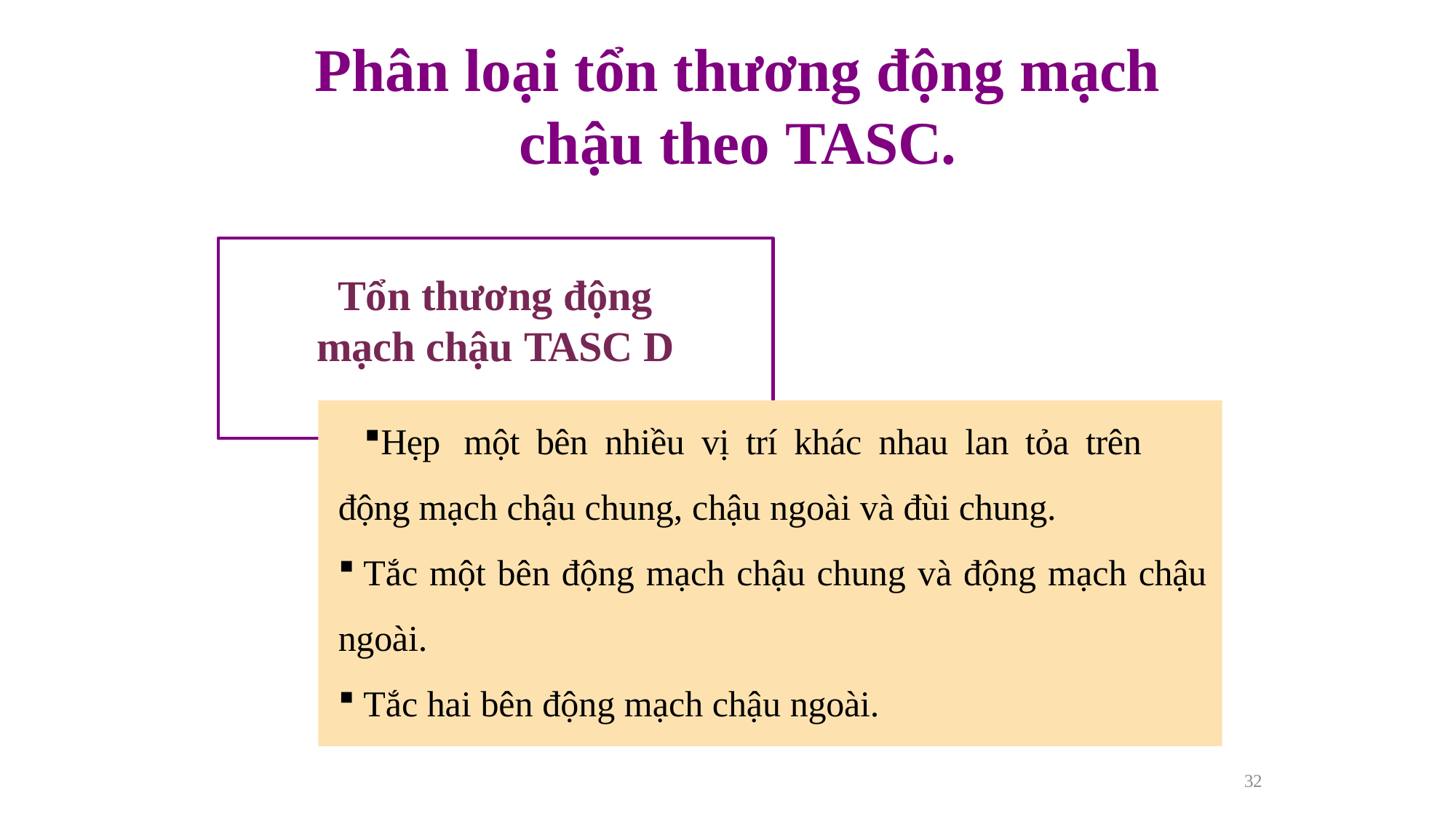

# Phân loại tổn thương động mạch chậu theo TASC.

Tổn thương động mạch chậu TASC D
Hẹp	một	bên	nhiều	vị	trí	khác	nhau	lan	tỏa	trên	động mạch chậu chung, chậu ngoài và đùi chung.
Tắc một bên động mạch chậu chung và động mạch chậu
ngoài.
Tắc hai bên động mạch chậu ngoài.
32